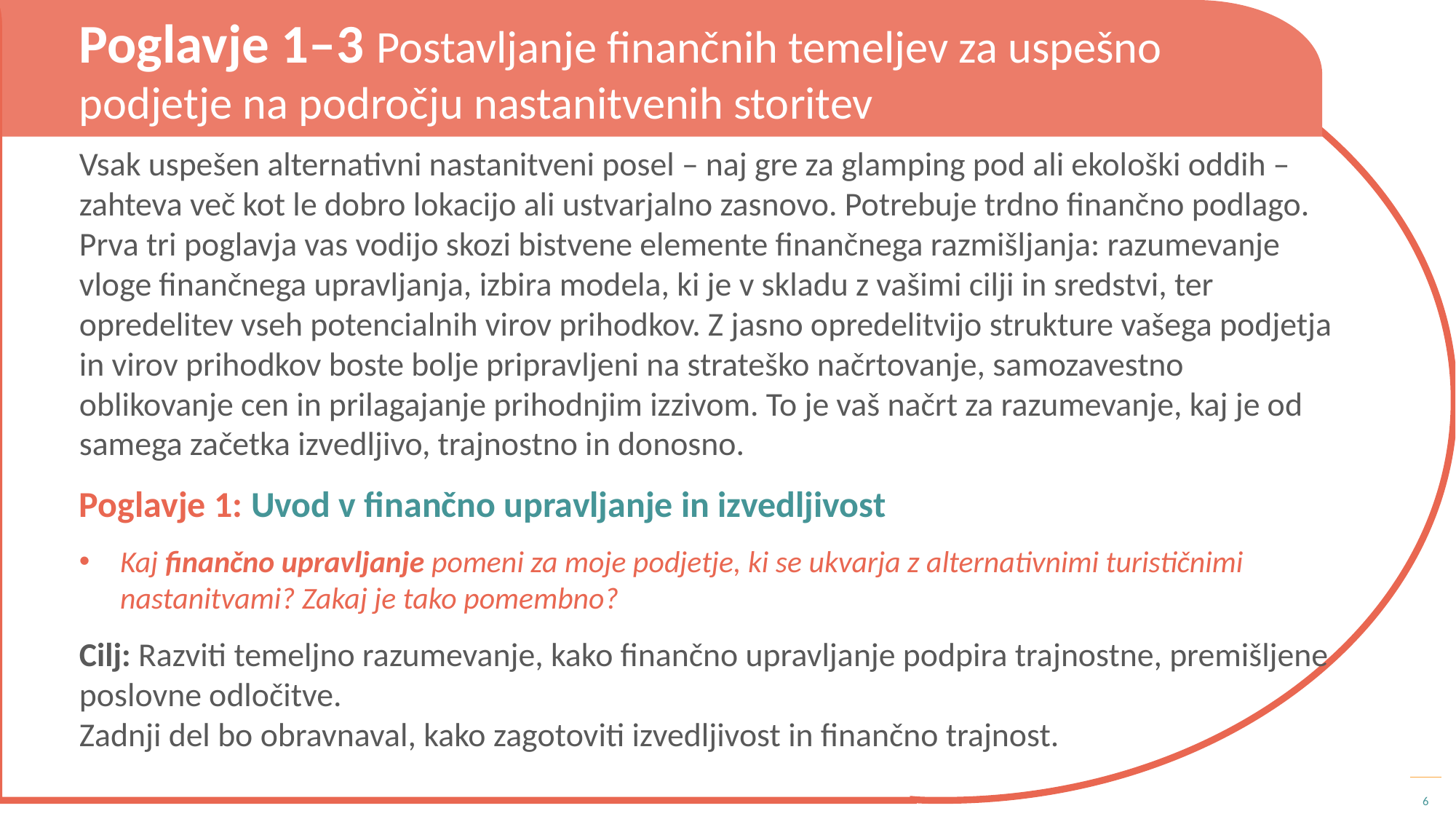

Poglavje 1–3 Postavljanje finančnih temeljev za uspešno podjetje na področju nastanitvenih storitev
Vsak uspešen alternativni nastanitveni posel – naj gre za glamping pod ali ekološki oddih – zahteva več kot le dobro lokacijo ali ustvarjalno zasnovo. Potrebuje trdno finančno podlago. Prva tri poglavja vas vodijo skozi bistvene elemente finančnega razmišljanja: razumevanje vloge finančnega upravljanja, izbira modela, ki je v skladu z vašimi cilji in sredstvi, ter opredelitev vseh potencialnih virov prihodkov. Z jasno opredelitvijo strukture vašega podjetja in virov prihodkov boste bolje pripravljeni na strateško načrtovanje, samozavestno oblikovanje cen in prilagajanje prihodnjim izzivom. To je vaš načrt za razumevanje, kaj je od samega začetka izvedljivo, trajnostno in donosno.
Poglavje 1: Uvod v finančno upravljanje in izvedljivost
Kaj finančno upravljanje pomeni za moje podjetje, ki se ukvarja z alternativnimi turističnimi nastanitvami? Zakaj je tako pomembno?
Cilj: Razviti temeljno razumevanje, kako finančno upravljanje podpira trajnostne, premišljene poslovne odločitve.
Zadnji del bo obravnaval, kako zagotoviti izvedljivost in finančno trajnost.

6